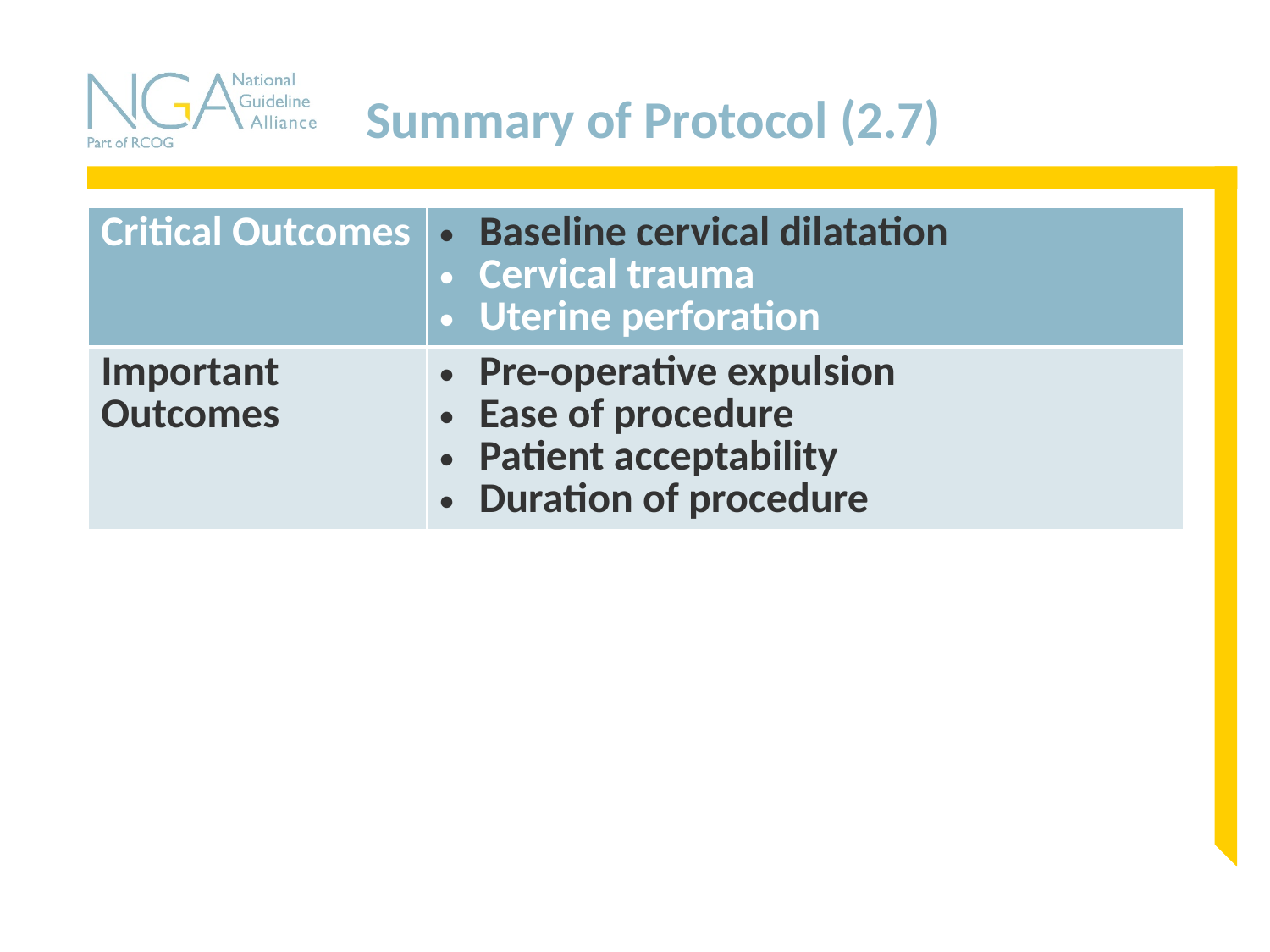

# Summary of Protocol (2.7)
| Critical Outcomes | Baseline cervical dilatation Cervical trauma Uterine perforation |
| --- | --- |
| Important Outcomes | Pre-operative expulsion Ease of procedure Patient acceptability Duration of procedure |